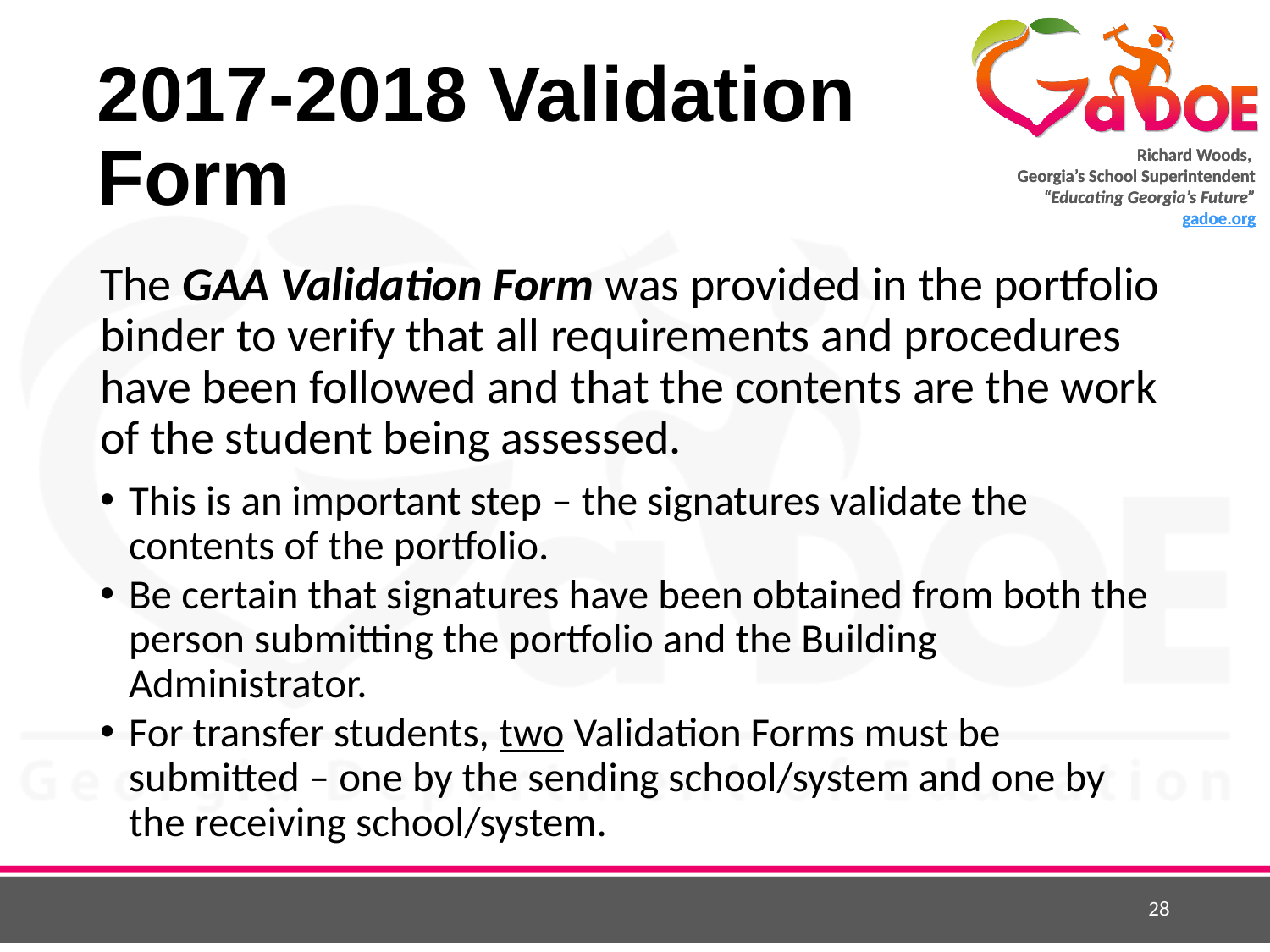

# 2017-2018 Validation Form
The GAA Validation Form was provided in the portfolio binder to verify that all requirements and procedures have been followed and that the contents are the work of the student being assessed.
This is an important step – the signatures validate the contents of the portfolio.
Be certain that signatures have been obtained from both the person submitting the portfolio and the Building Administrator.
For transfer students, two Validation Forms must be submitted – one by the sending school/system and one by the receiving school/system.
28